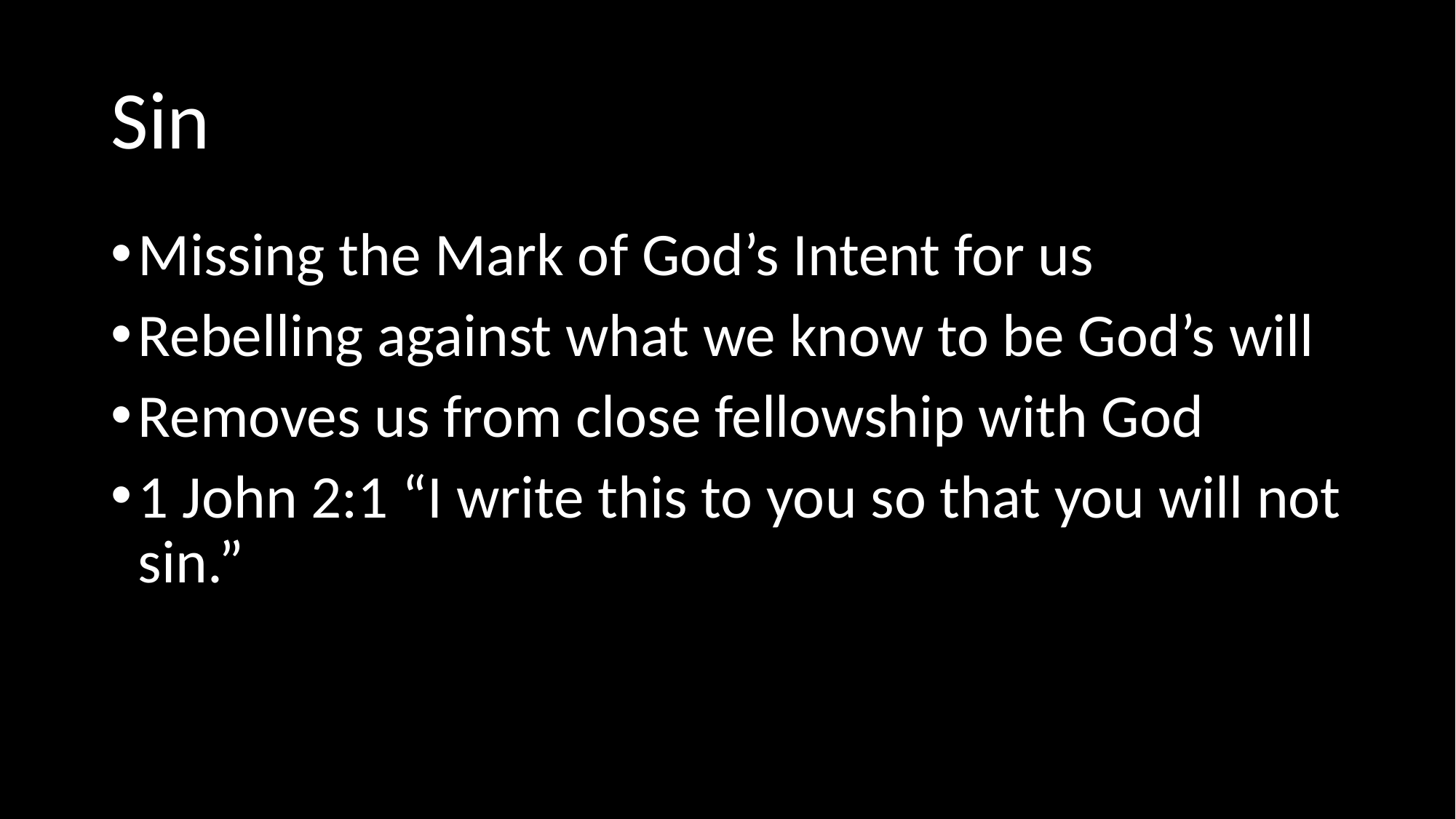

# Sin
Missing the Mark of God’s Intent for us
Rebelling against what we know to be God’s will
Removes us from close fellowship with God
1 John 2:1 “I write this to you so that you will not sin.”